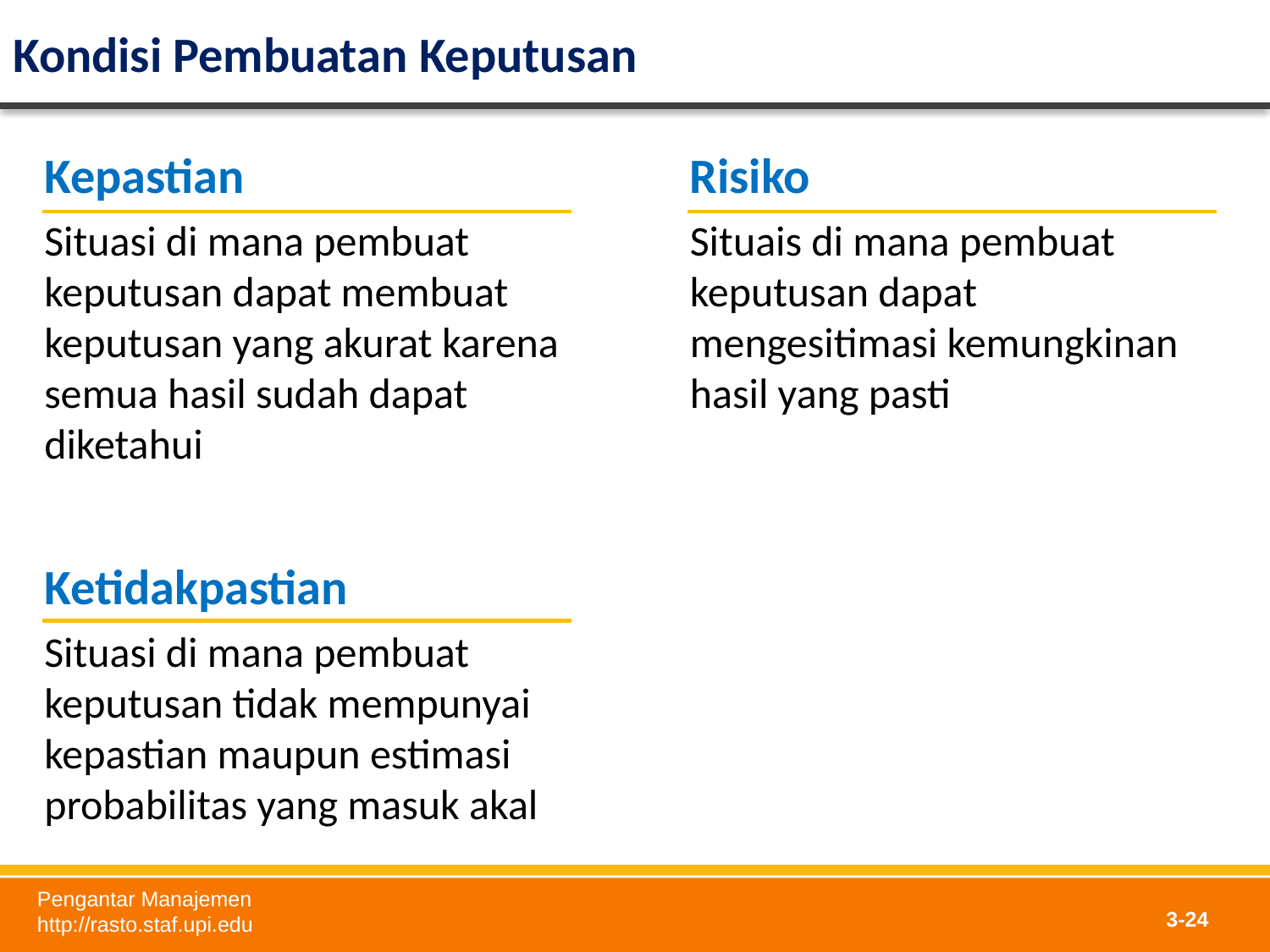

# Kondisi Pembuatan Keputusan
Kepastian
Situasi di mana pembuat keputusan dapat membuat keputusan yang akurat karena semua hasil sudah dapat diketahui
Risiko
Situais di mana pembuat keputusan dapat mengesitimasi kemungkinan hasil yang pasti
Ketidakpastian
Situasi di mana pembuat keputusan tidak mempunyai kepastian maupun estimasi probabilitas yang masuk akal